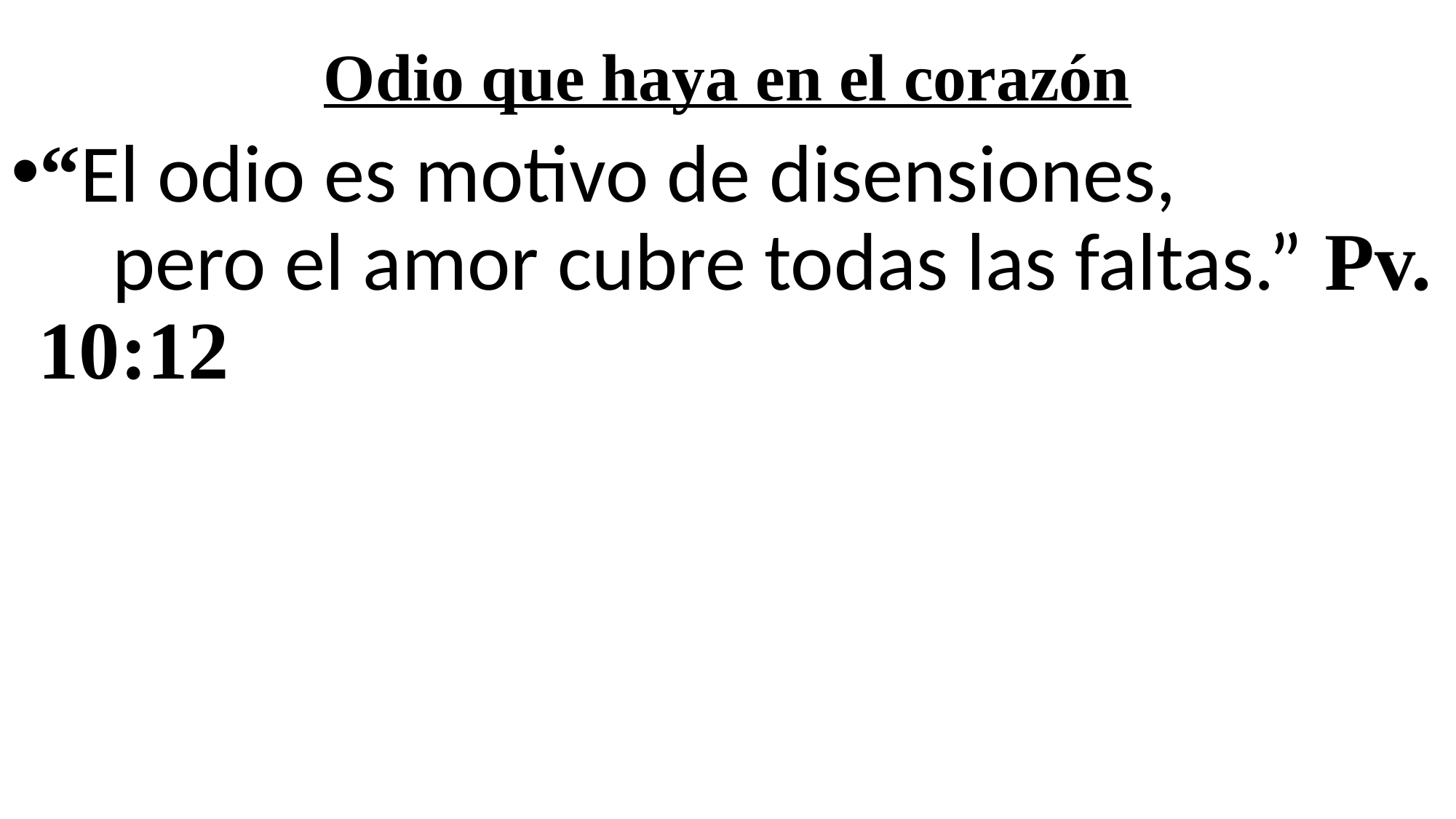

# Odio que haya en el corazón
“El odio es motivo de disensiones,
    pero el amor cubre todas las faltas.” Pv. 10:12